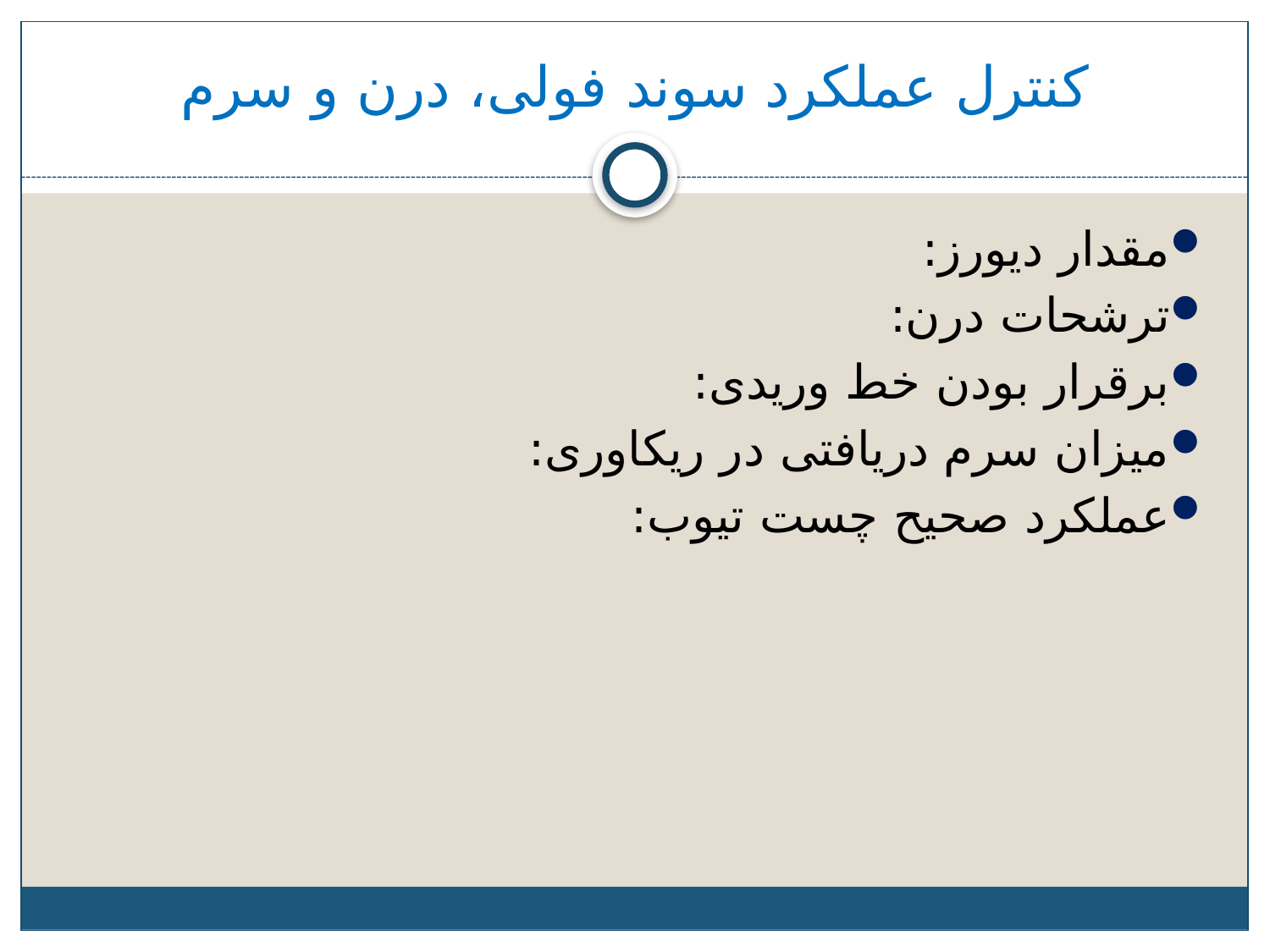

# کنترل عملکرد سوند فولی، درن و سرم
مقدار دیورز:
ترشحات درن:
برقرار بودن خط وریدی:
میزان سرم دریافتی در ریکاوری:
عملکرد صحیح چست تیوب: